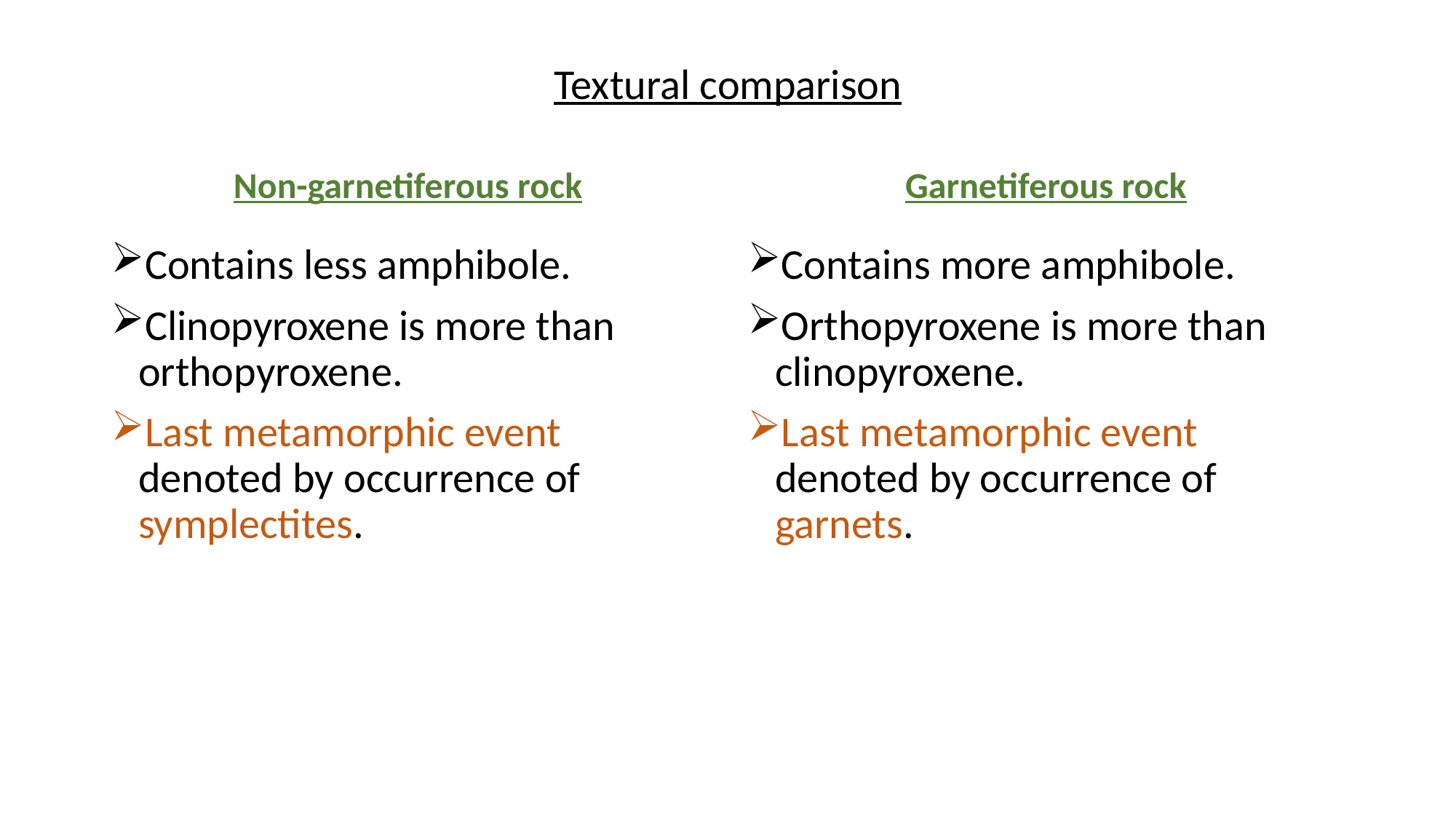

# Textural comparison
Garnetiferous rock
Non-garnetiferous rock
Contains less amphibole.
Clinopyroxene is more than orthopyroxene.
Last metamorphic event denoted by occurrence of symplectites.
Contains more amphibole.
Orthopyroxene is more than clinopyroxene.
Last metamorphic event denoted by occurrence of garnets.